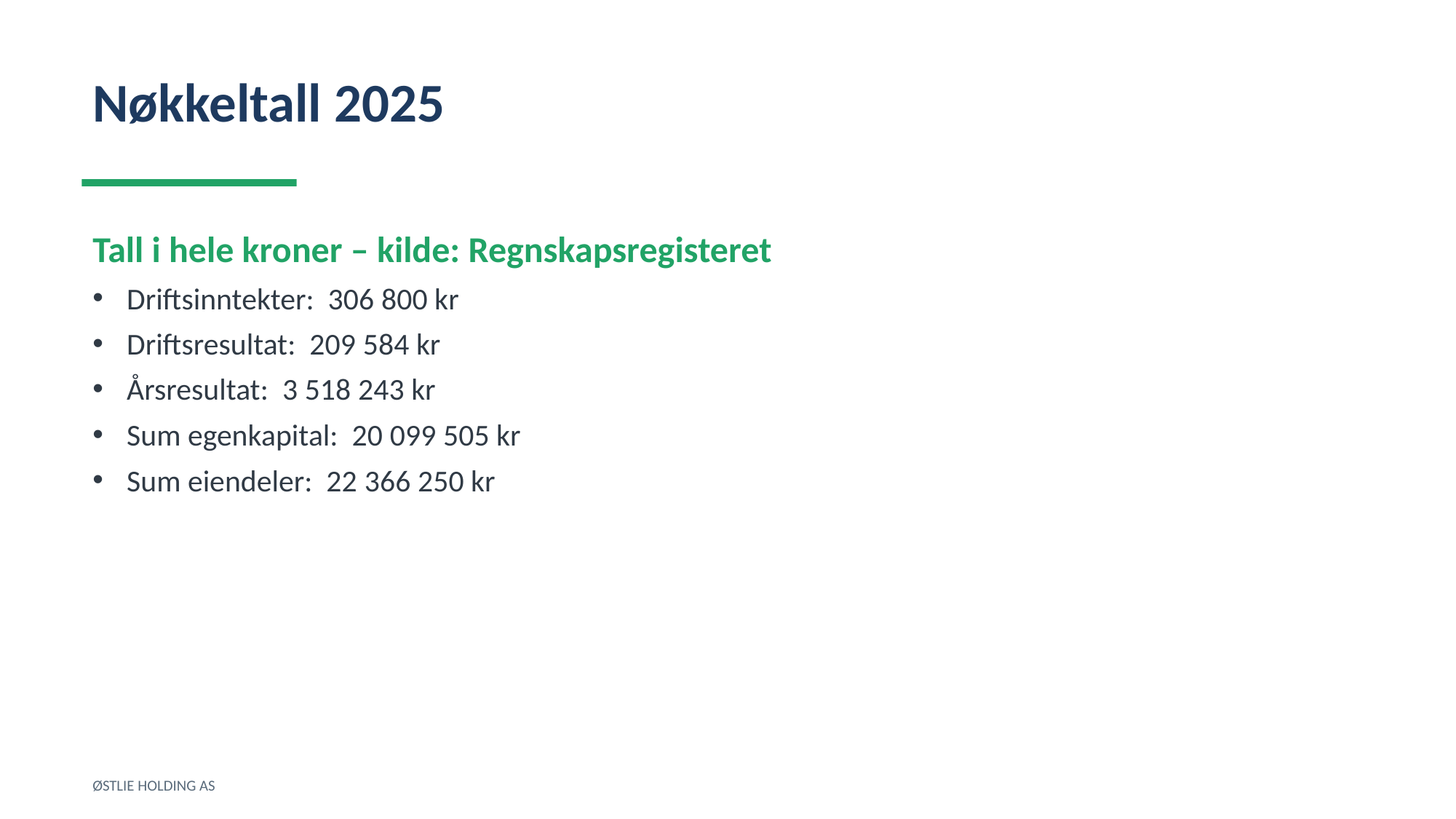

Nøkkeltall 2025

Tall i hele kroner – kilde: Regnskapsregisteret
Driftsinntekter:  306 800 kr
Driftsresultat:  209 584 kr
Årsresultat:  3 518 243 kr
Sum egenkapital:  20 099 505 kr
Sum eiendeler:  22 366 250 kr
ØSTLIE HOLDING AS